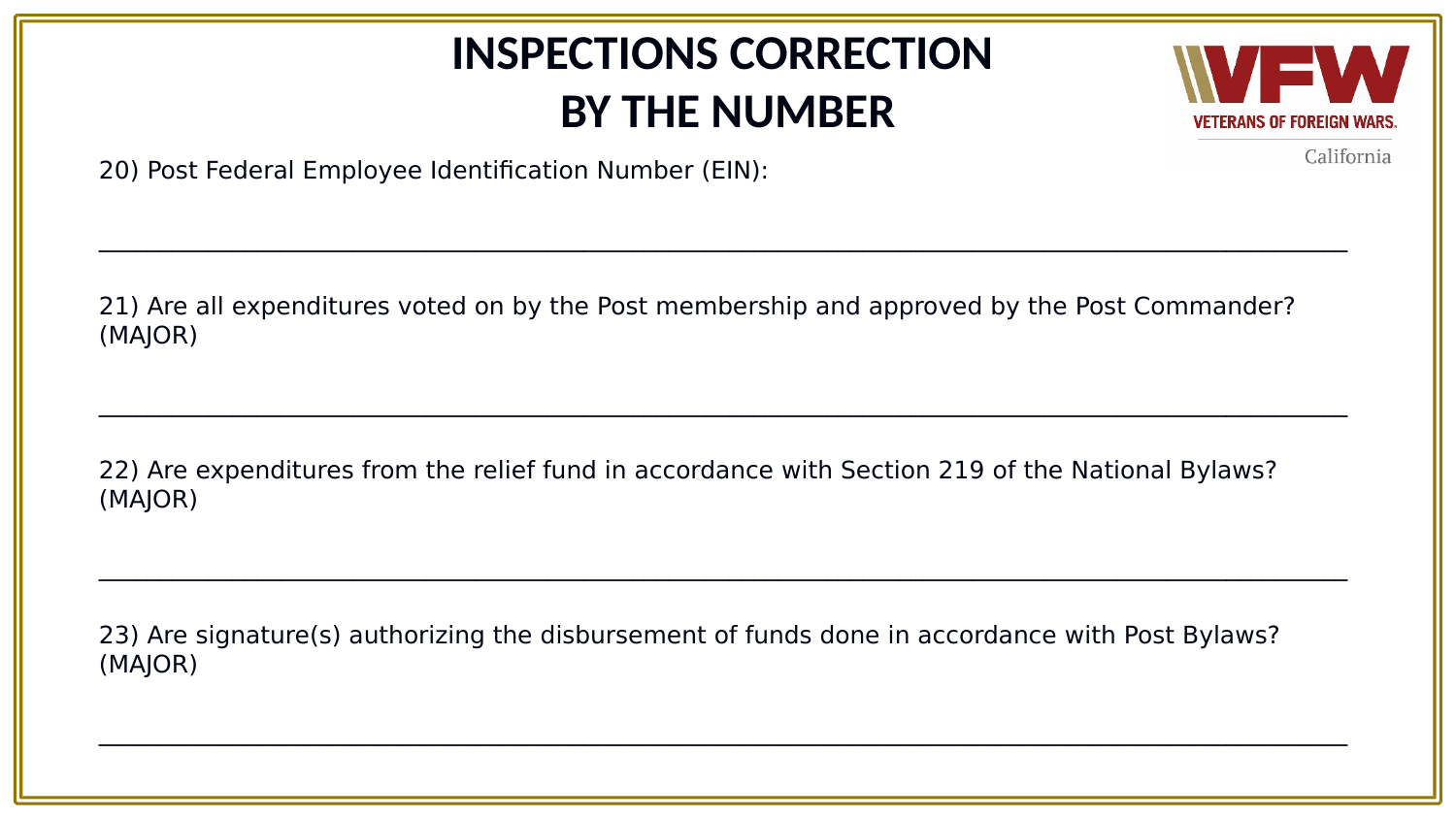

INSPECTIONS CORRECTION
BY THE NUMBER
20) Post Federal Employee Identification Number (EIN):

_______________________________________________________________________________________________________

21) Are all expenditures voted on by the Post membership and approved by the Post Commander? (MAJOR)

_______________________________________________________________________________________________________

22) Are expenditures from the relief fund in accordance with Section 219 of the National Bylaws? (MAJOR)

_______________________________________________________________________________________________________

23) Are signature(s) authorizing the disbursement of funds done in accordance with Post Bylaws? (MAJOR)

_______________________________________________________________________________________________________